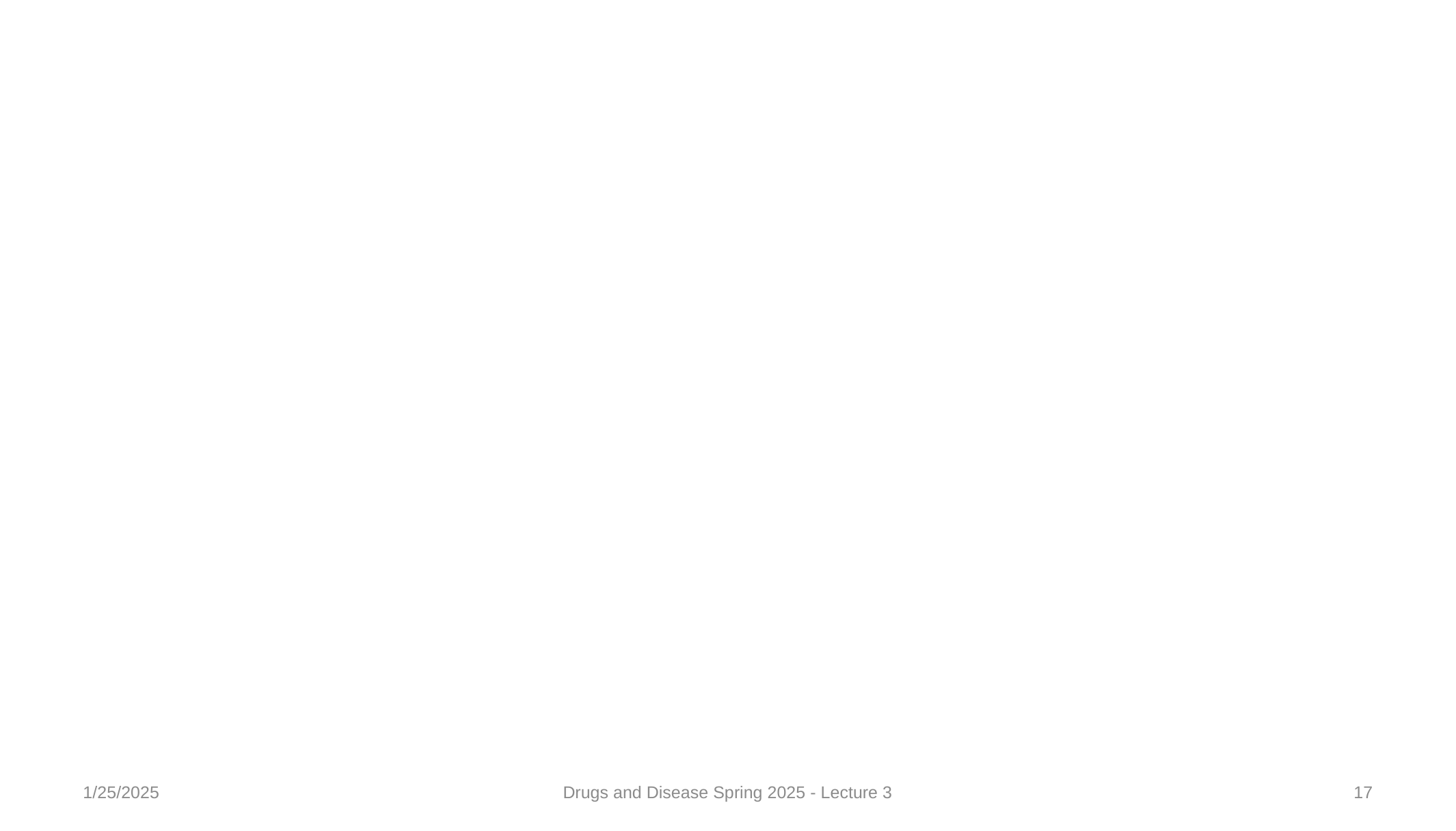

1/25/2025
Drugs and Disease Spring 2025 - Lecture 3
17